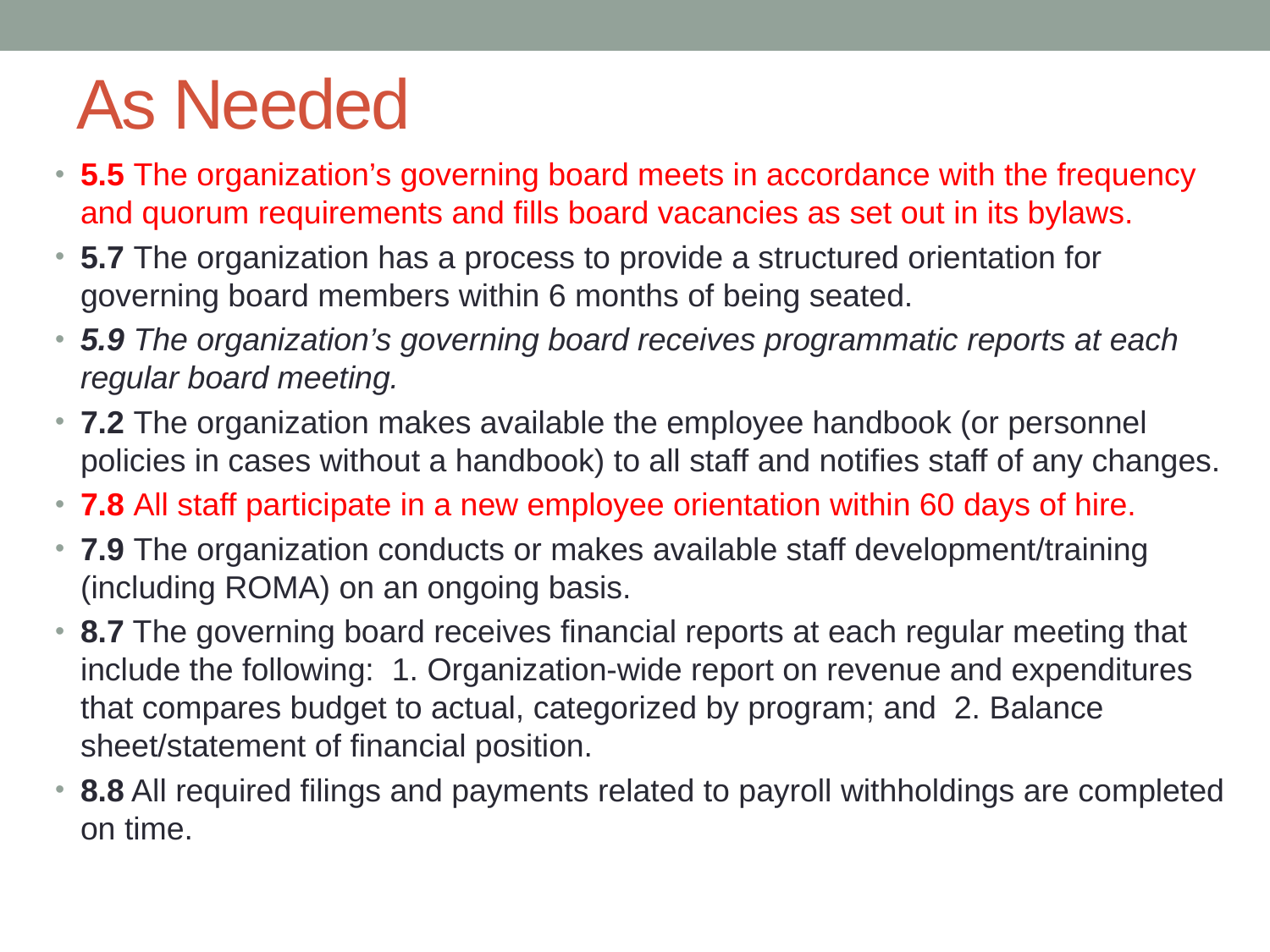

# As Needed
5.5 The organization’s governing board meets in accordance with the frequency and quorum requirements and fills board vacancies as set out in its bylaws.
5.7 The organization has a process to provide a structured orientation for governing board members within 6 months of being seated.
5.9 The organization’s governing board receives programmatic reports at each regular board meeting.
7.2 The organization makes available the employee handbook (or personnel policies in cases without a handbook) to all staff and notifies staff of any changes.
7.8 All staff participate in a new employee orientation within 60 days of hire.
7.9 The organization conducts or makes available staff development/training (including ROMA) on an ongoing basis.
8.7 The governing board receives financial reports at each regular meeting that include the following:  1. Organization-wide report on revenue and expenditures that compares budget to actual, categorized by program; and  2. Balance sheet/statement of financial position.
8.8 All required filings and payments related to payroll withholdings are completed on time.